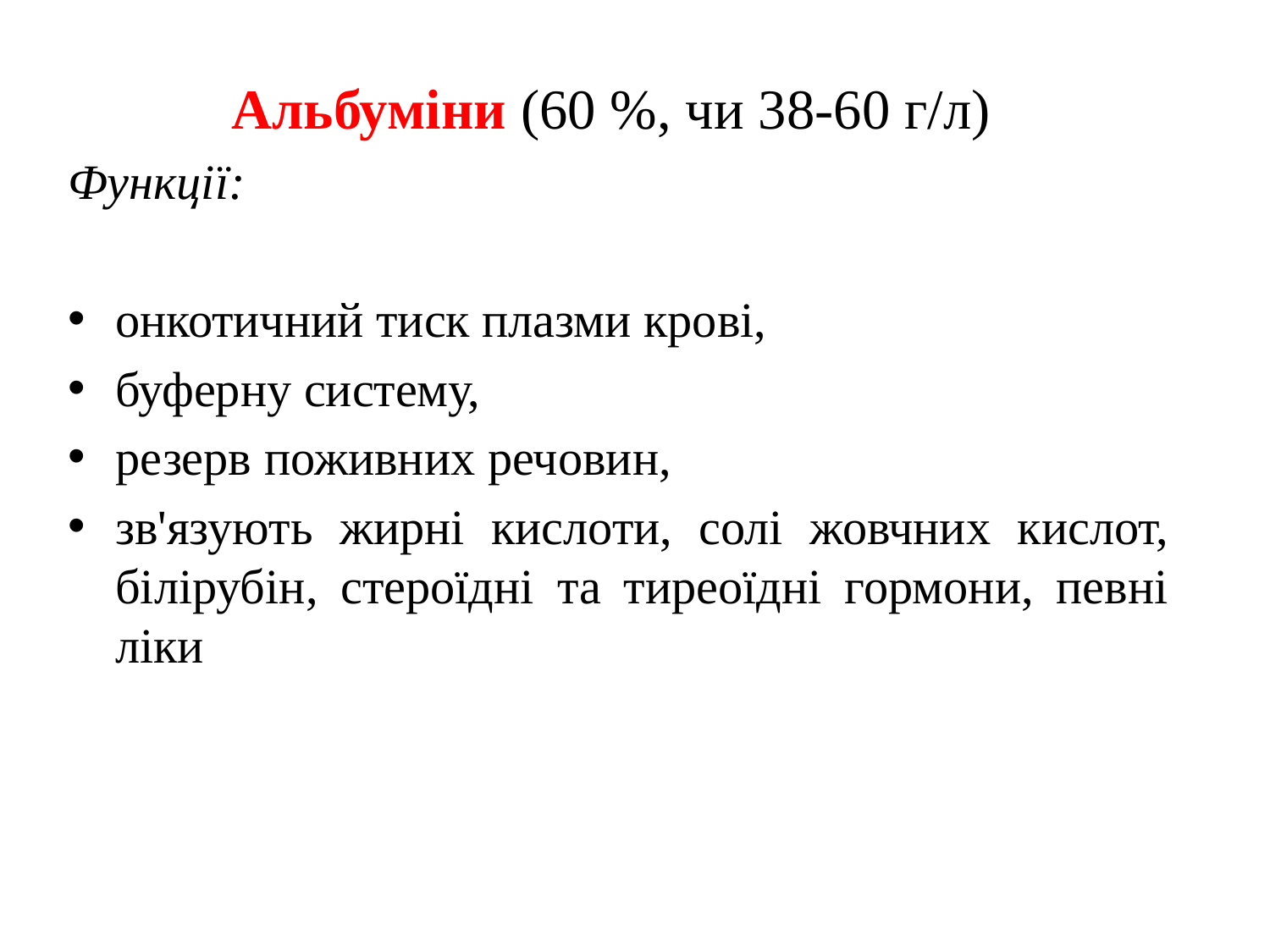

Альбуміни (60 %, чи 38-60 г/л)
Функції:

онкотичний тиск плазми крові,
буферну систему,
резерв поживних речовин,
зв'язують жирні кислоти, солі жовчних кислот, білірубін, стероїдні та тиреоїдні гормони, певні ліки